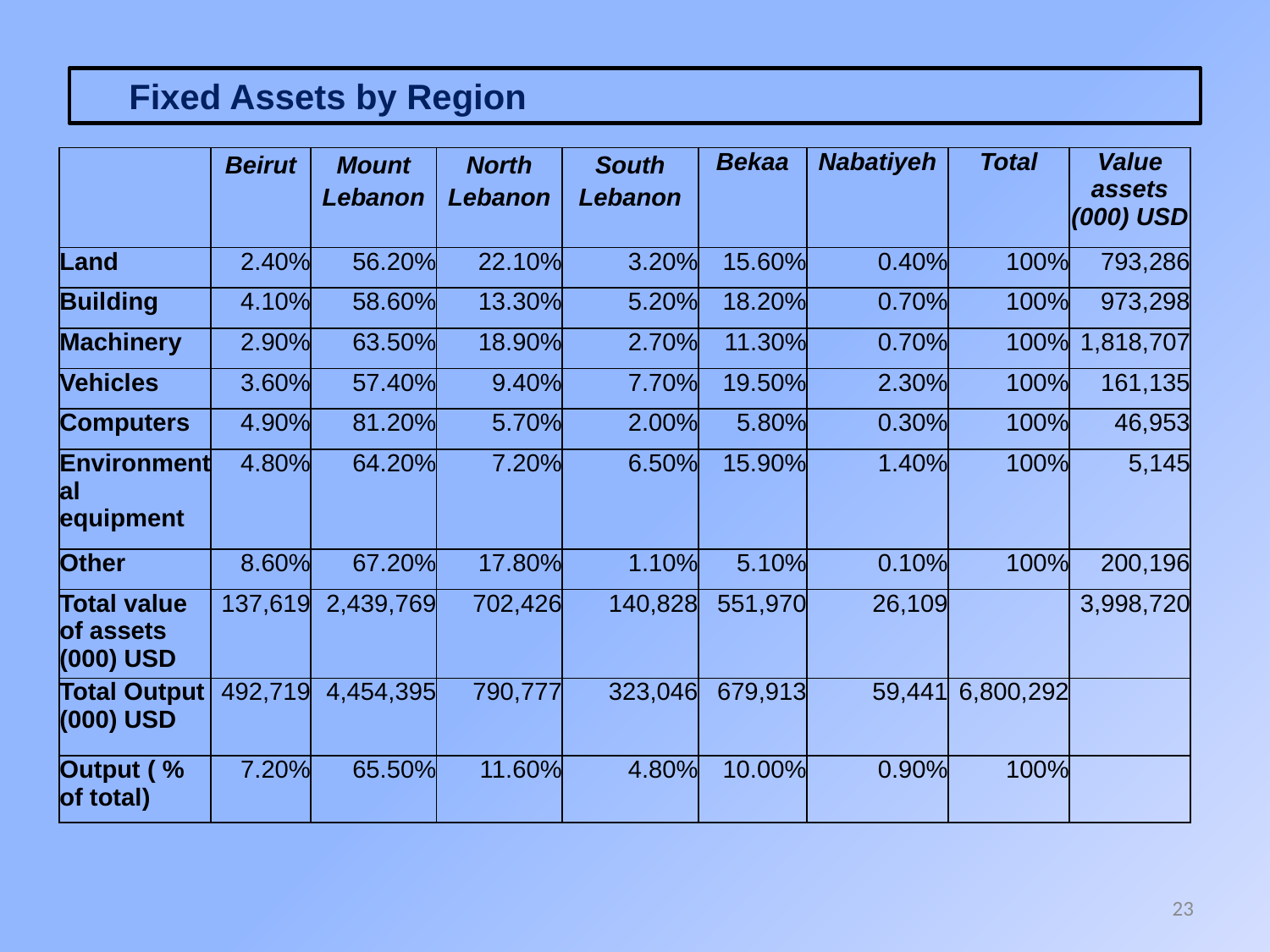

Fixed Assets by Region
|  | Beirut | Mount Lebanon | North Lebanon | South Lebanon | Bekaa | Nabatiyeh | Total | Value assets (000) USD |
| --- | --- | --- | --- | --- | --- | --- | --- | --- |
| Land | 2.40% | 56.20% | 22.10% | 3.20% | 15.60% | 0.40% | 100% | 793,286 |
| Building | 4.10% | 58.60% | 13.30% | 5.20% | 18.20% | 0.70% | 100% | 973,298 |
| Machinery | 2.90% | 63.50% | 18.90% | 2.70% | 11.30% | 0.70% | 100% | 1,818,707 |
| Vehicles | 3.60% | 57.40% | 9.40% | 7.70% | 19.50% | 2.30% | 100% | 161,135 |
| Computers | 4.90% | 81.20% | 5.70% | 2.00% | 5.80% | 0.30% | 100% | 46,953 |
| Environmental equipment | 4.80% | 64.20% | 7.20% | 6.50% | 15.90% | 1.40% | 100% | 5,145 |
| Other | 8.60% | 67.20% | 17.80% | 1.10% | 5.10% | 0.10% | 100% | 200,196 |
| Total value of assets (000) USD | 137,619 | 2,439,769 | 702,426 | 140,828 | 551,970 | 26,109 |  | 3,998,720 |
| Total Output (000) USD | 492,719 | 4,454,395 | 790,777 | 323,046 | 679,913 | 59,441 | 6,800,292 |  |
| Output ( % of total) | 7.20% | 65.50% | 11.60% | 4.80% | 10.00% | 0.90% | 100% |  |
23